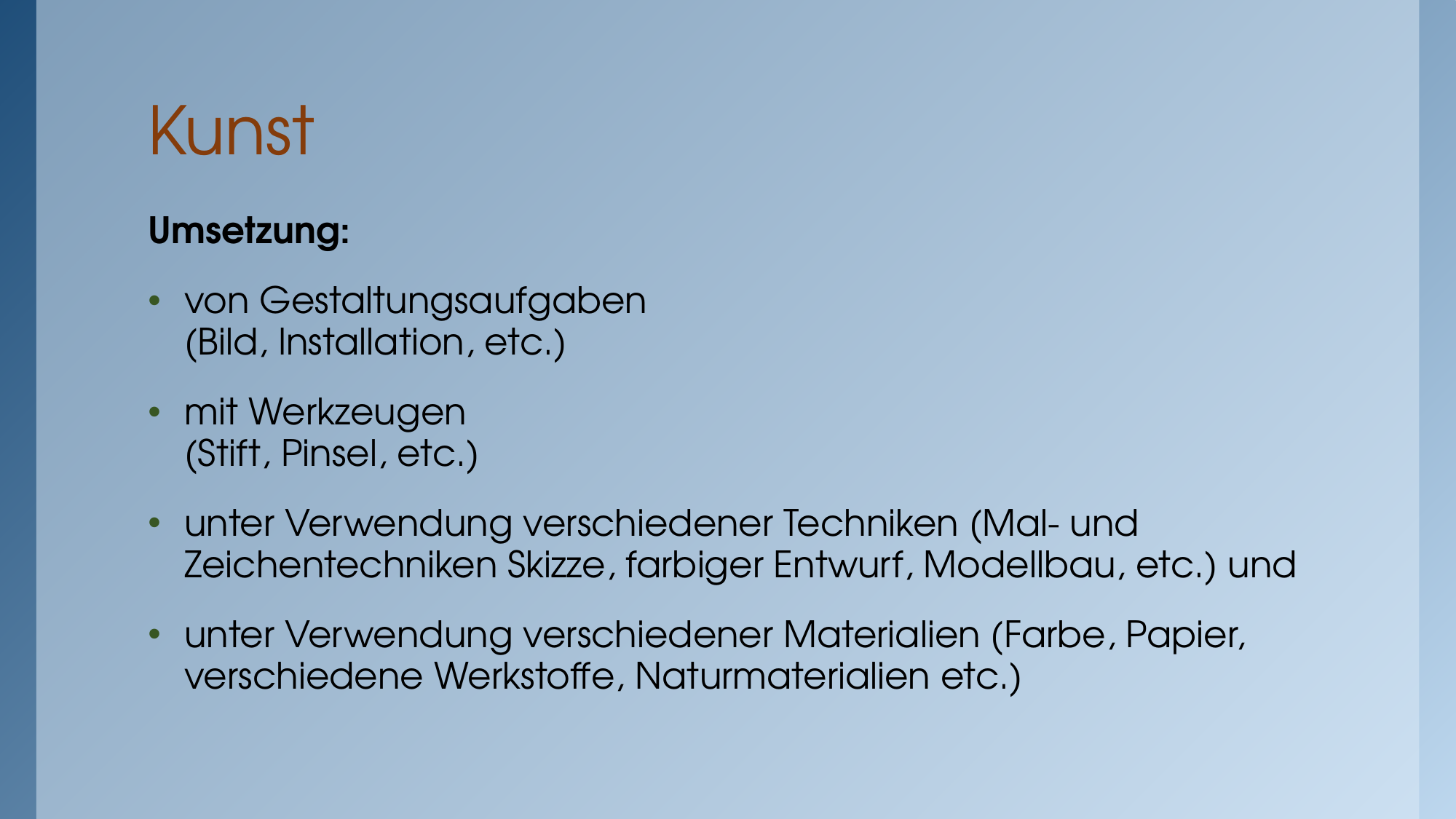

# Kunst
Umsetzung:
von Gestaltungsaufgaben
(Bild, Installation, etc.)
mit Werkzeugen
(Stift, Pinsel, etc.)
unter Verwendung verschiedener Techniken (Mal- und Zeichentechniken Skizze, farbiger Entwurf, Modellbau, etc.) und
unter Verwendung verschiedener Materialien (Farbe, Papier, verschiedene Werkstoffe, Naturmaterialien etc.)